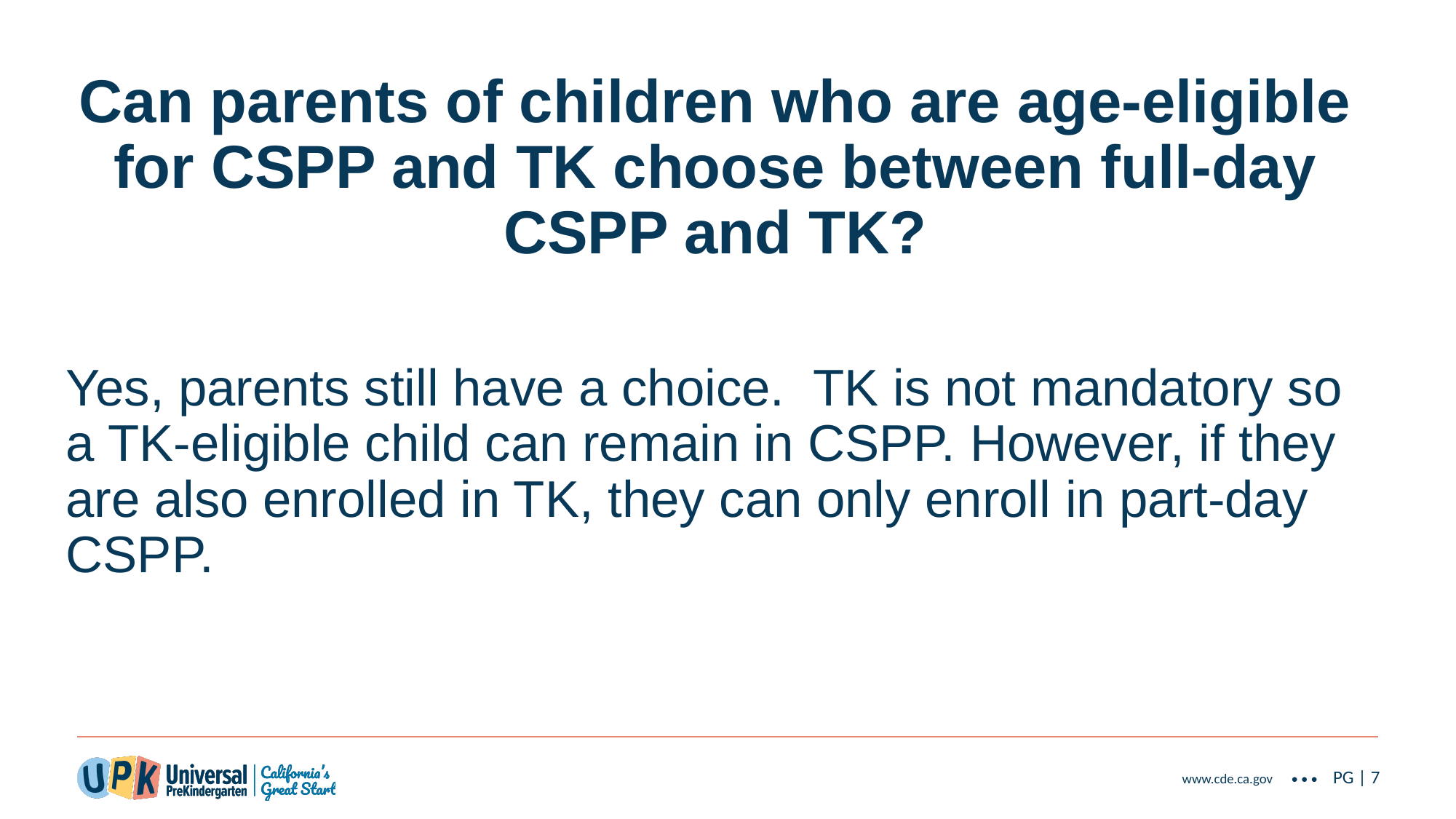

# Can parents of children who are age-eligible for CSPP and TK choose between full-day CSPP and TK?
Yes, parents still have a choice.  TK is not mandatory so a TK-eligible child can remain in CSPP. However, if they are also enrolled in TK, they can only enroll in part-day CSPP.